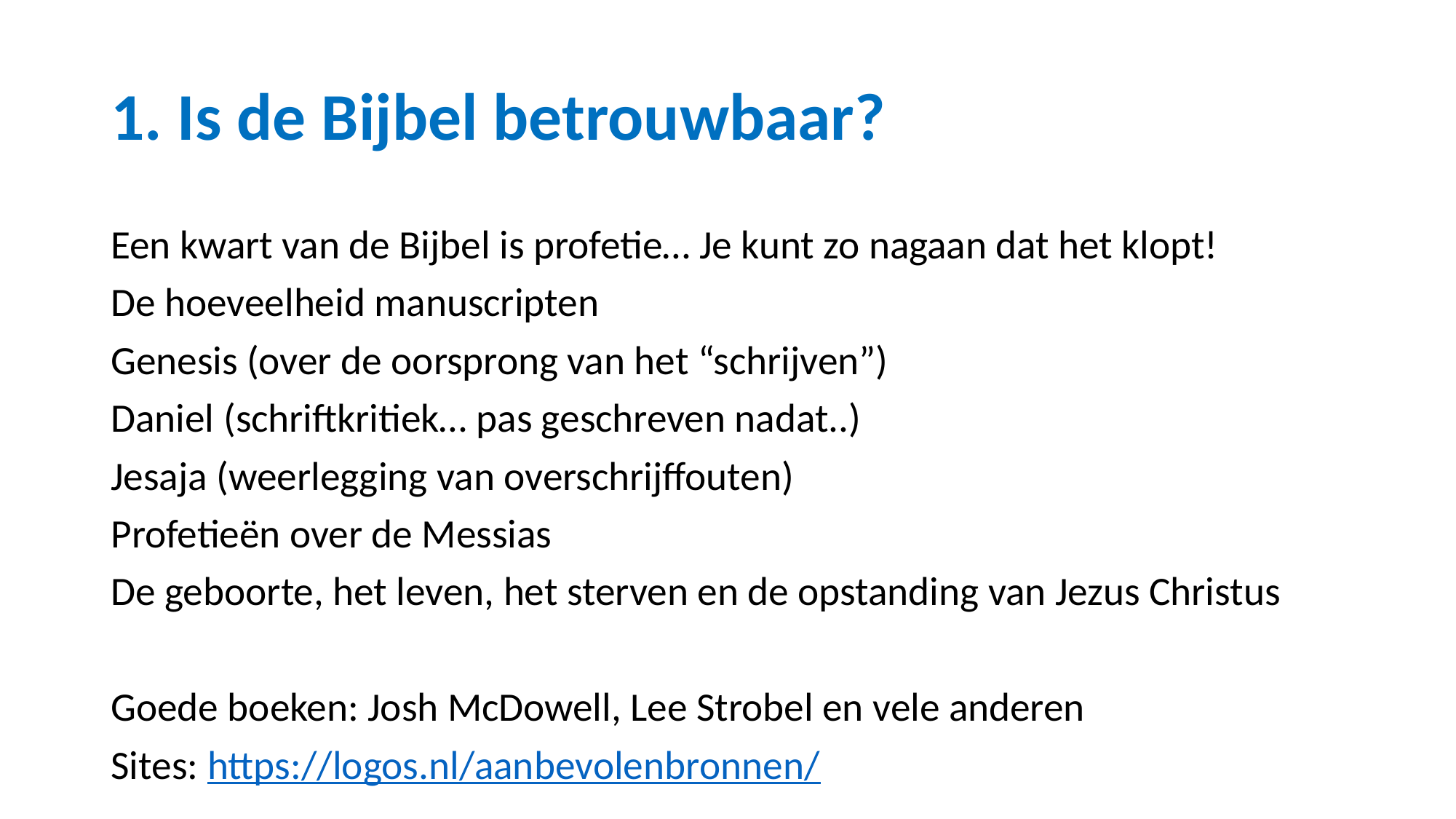

# 1. Is de Bijbel betrouwbaar?
Een kwart van de Bijbel is profetie… Je kunt zo nagaan dat het klopt!
De hoeveelheid manuscripten
Genesis (over de oorsprong van het “schrijven”)
Daniel (schriftkritiek… pas geschreven nadat..)
Jesaja (weerlegging van overschrijffouten)
Profetieën over de Messias
De geboorte, het leven, het sterven en de opstanding van Jezus Christus

Goede boeken: Josh McDowell, Lee Strobel en vele anderen
Sites: https://logos.nl/aanbevolenbronnen/